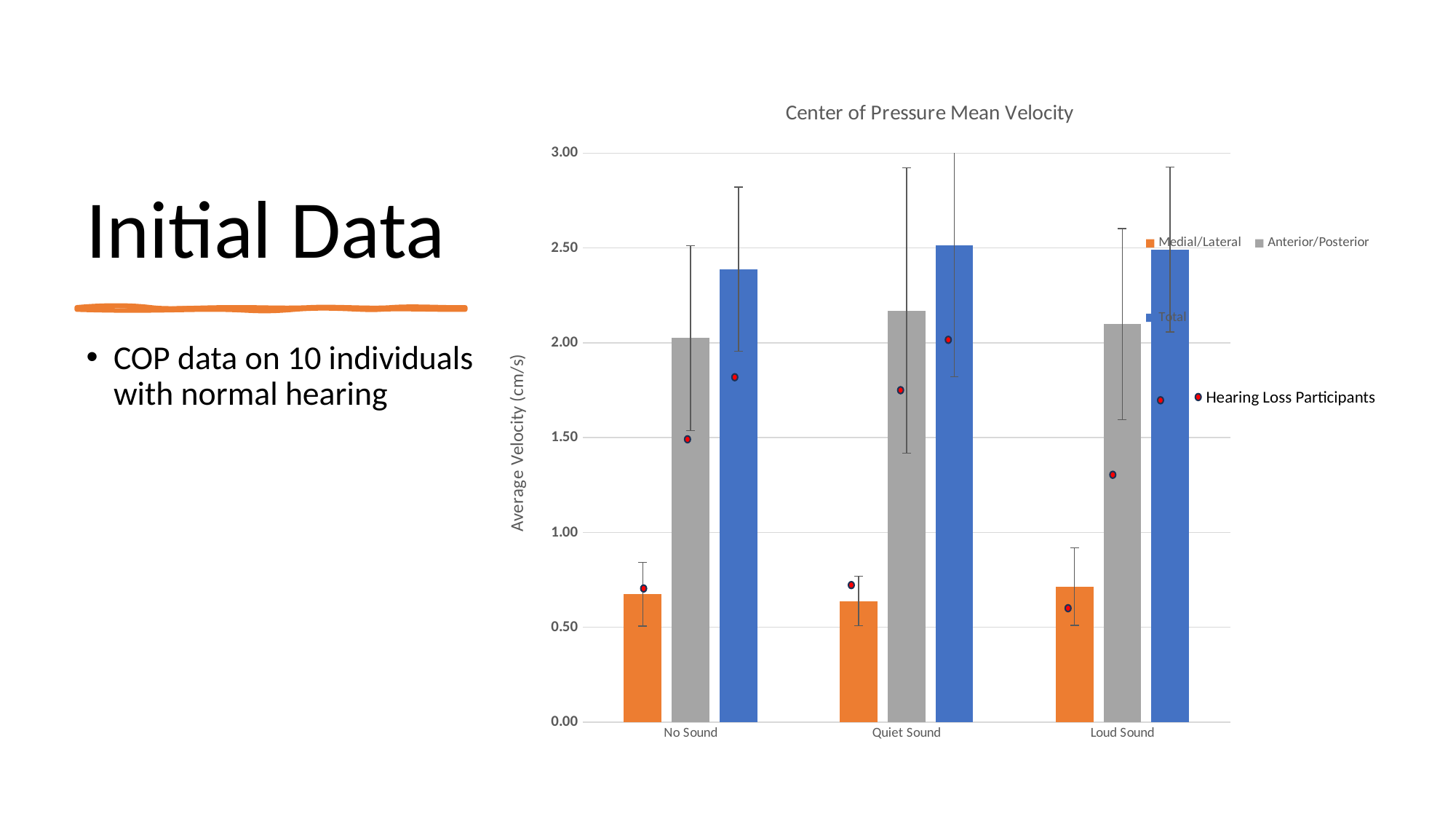

# Initial Data

### Chart: Center of Pressure Mean Velocity

| Category |  |  |  |
|---|---|---|---|
|  | 0.6744814777777778 | 2.0248148111111113 | 2.3881481444444446 |
|  | 0.6385185222222222 | 2.169629644444444 | 2.5151851888888888 |
|  | 0.7144444444444444 | 2.0981481333333334 | 2.4922222222222223 |
COP data on 10 individuals with normal hearing

Hearing Loss Participants